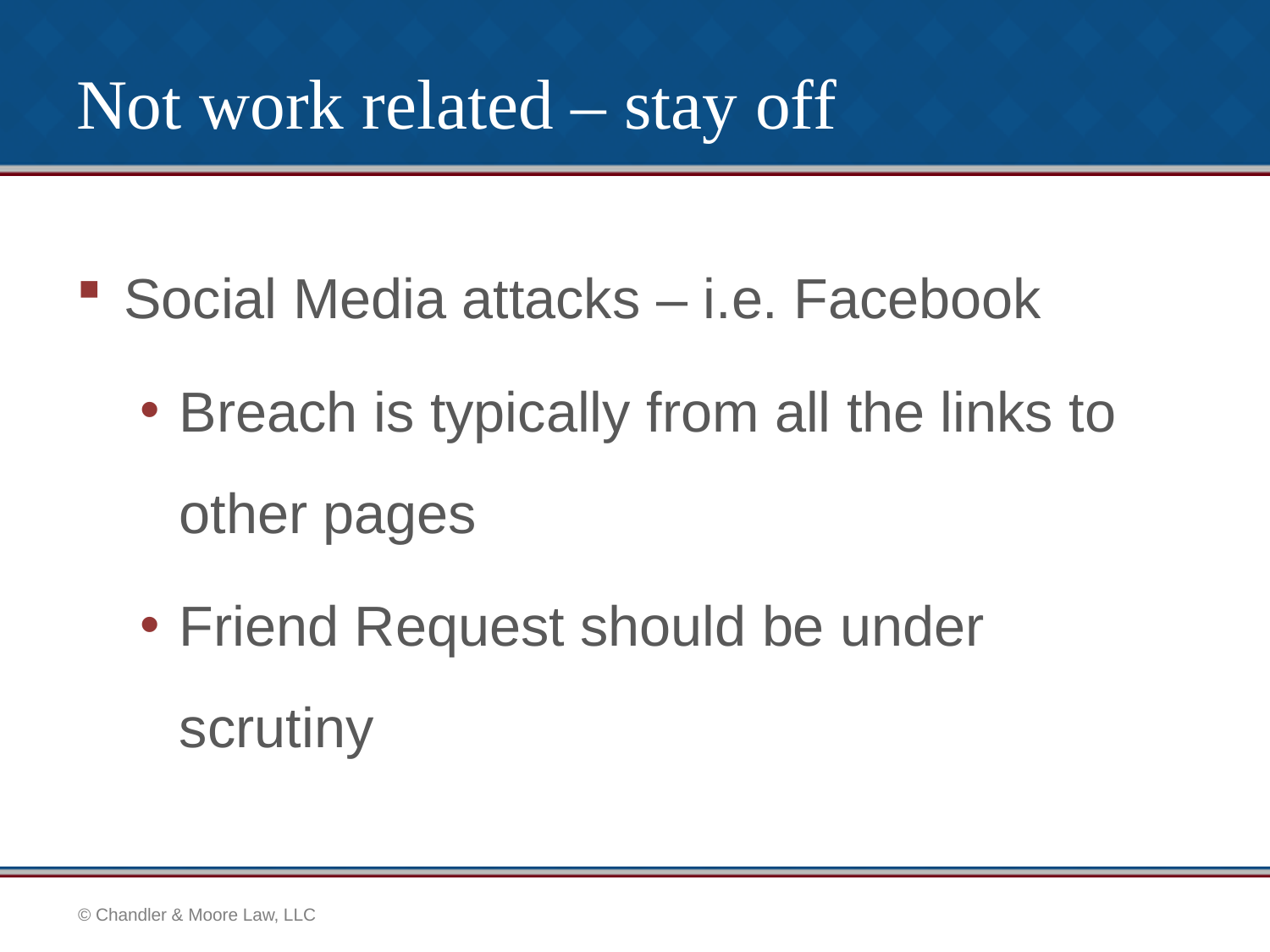

# Not work related – stay off
Social Media attacks – i.e. Facebook
Breach is typically from all the links to other pages
Friend Request should be under scrutiny